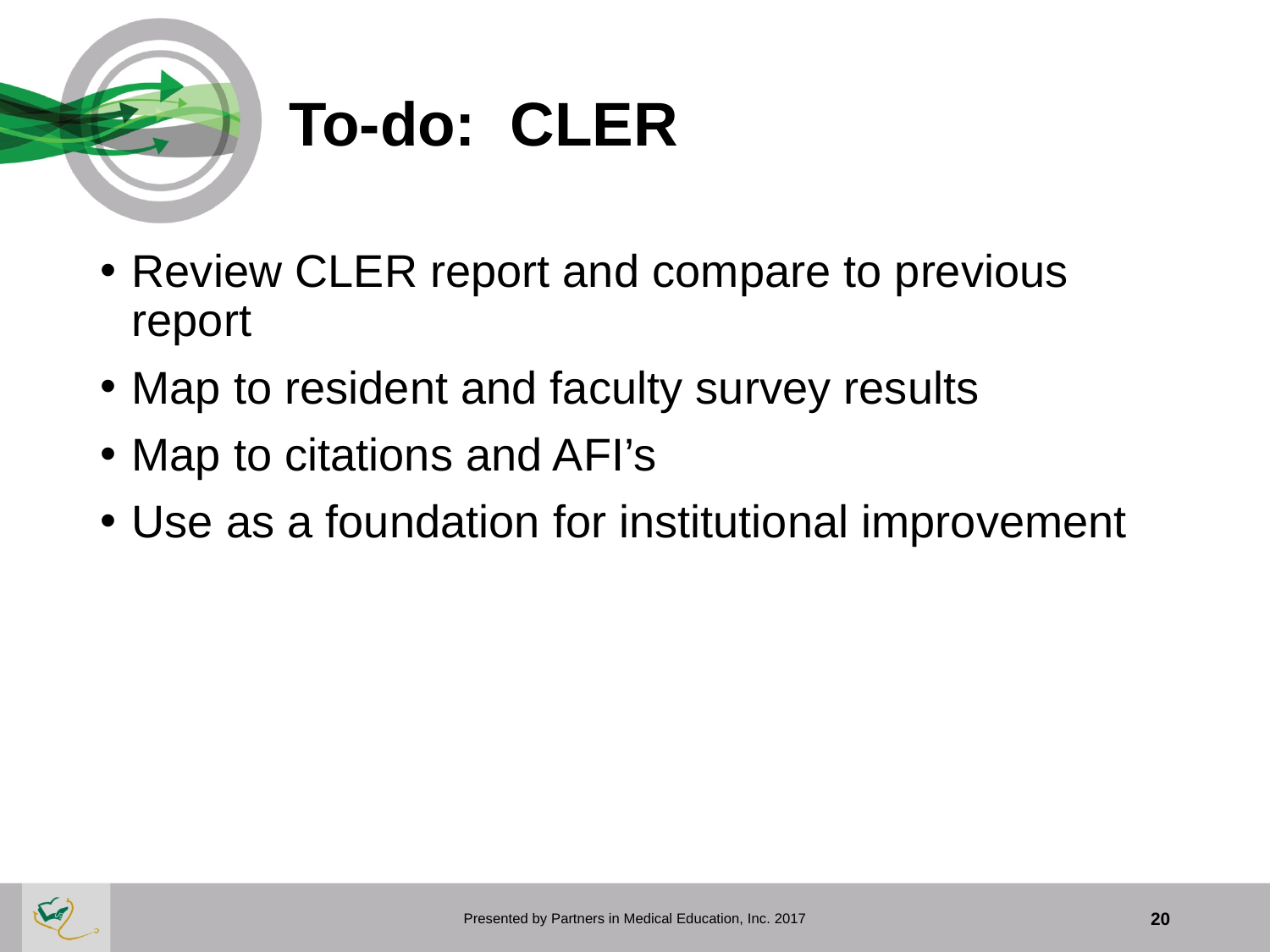

# To-do:  CLER
Review CLER report and compare to previous report
Map to resident and faculty survey results
Map to citations and AFI’s
Use as a foundation for institutional improvement

Presented by Partners in Medical Education, Inc. 2017
20